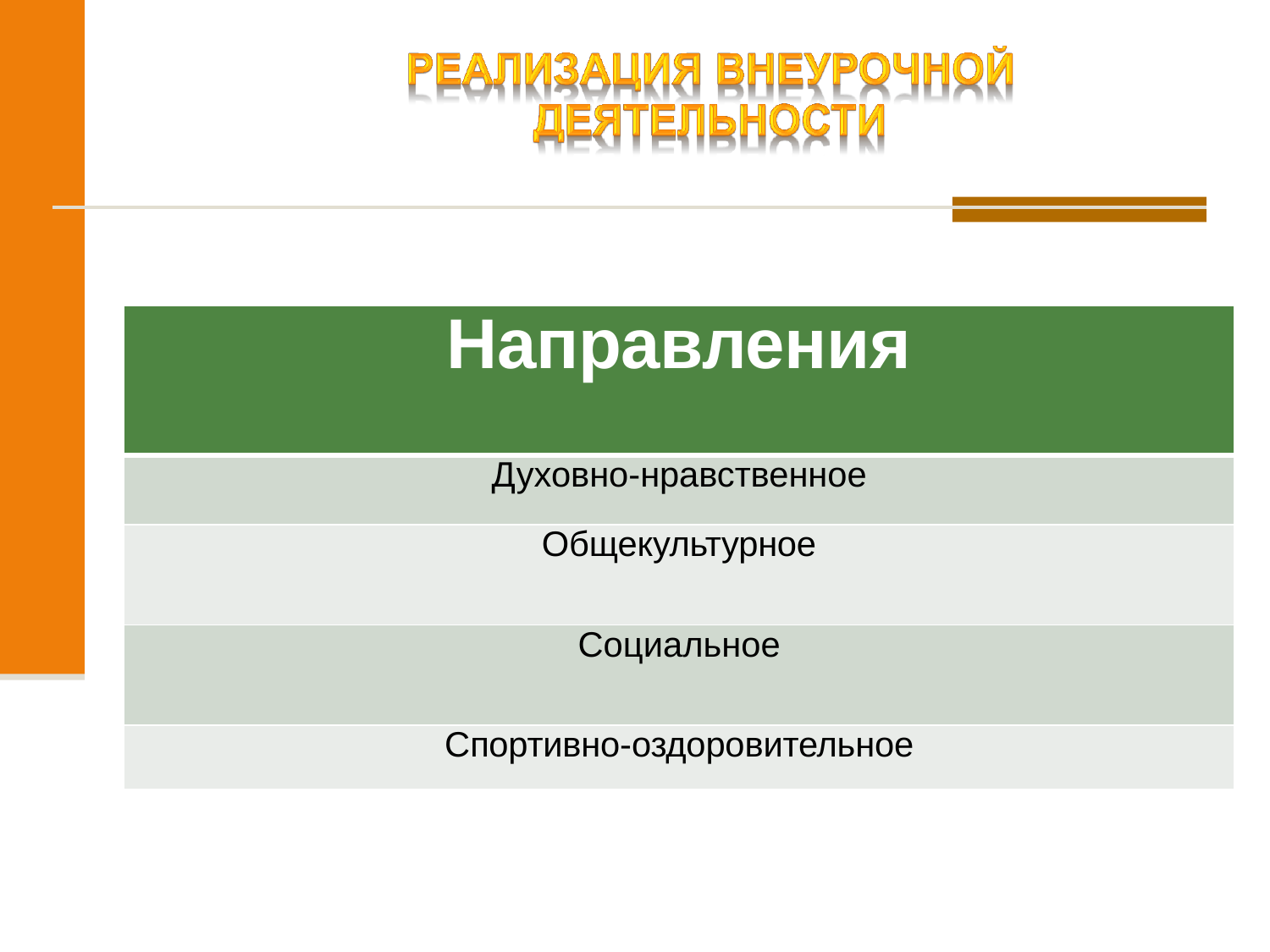

| Направления |
| --- |
| Духовно-нравственное |
| Общекультурное |
| Социальное |
| Спортивно-оздоровительное |